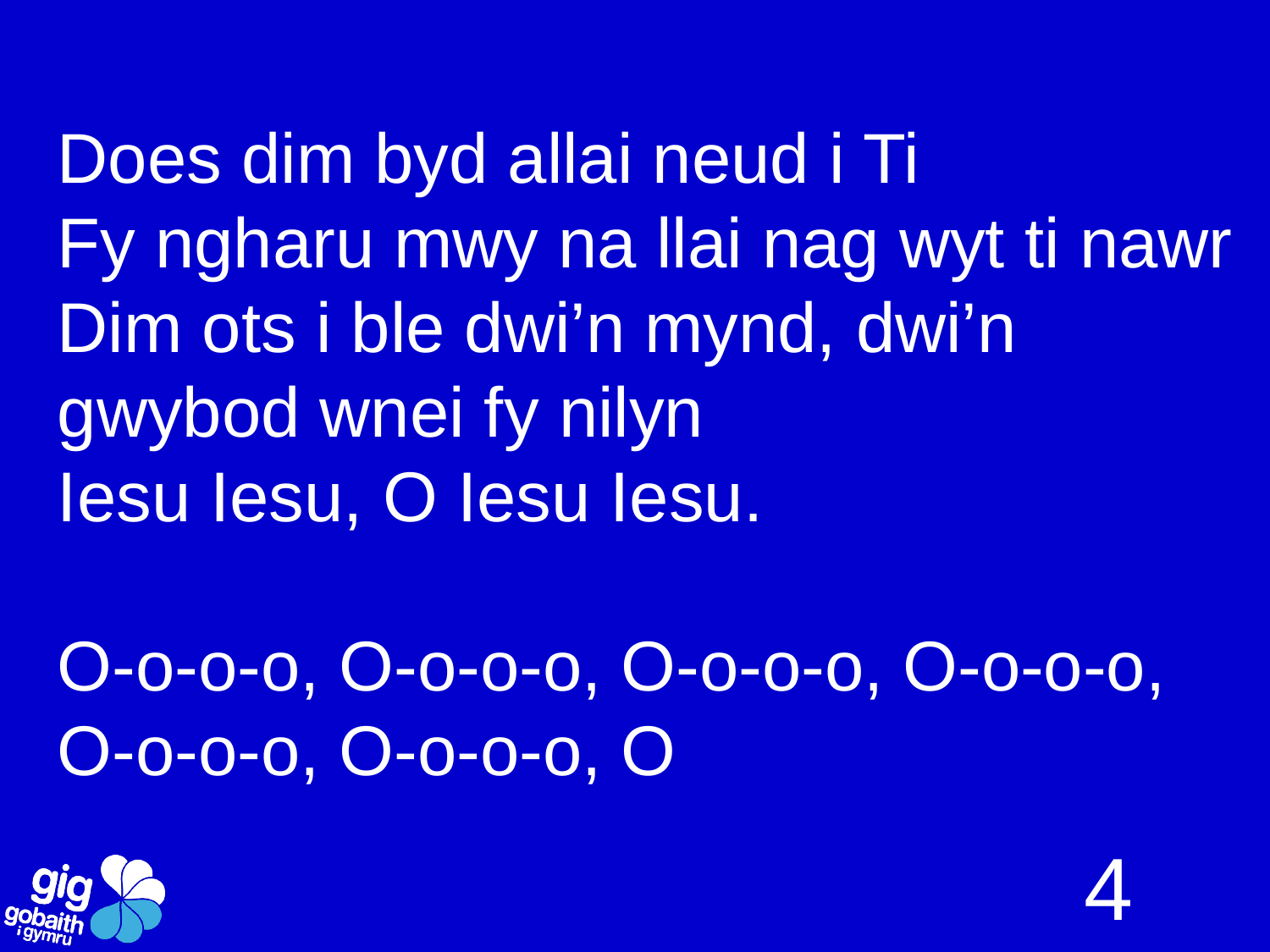

Does dim byd allai neud i Ti
Fy ngharu mwy na llai nag wyt ti nawr
Dim ots i ble dwi’n mynd, dwi’n gwybod wnei fy nilyn
Iesu Iesu, O Iesu Iesu.

O-o-o-o, O-o-o-o, O-o-o-o, O-o-o-o, O-o-o-o, O-o-o-o, O
4